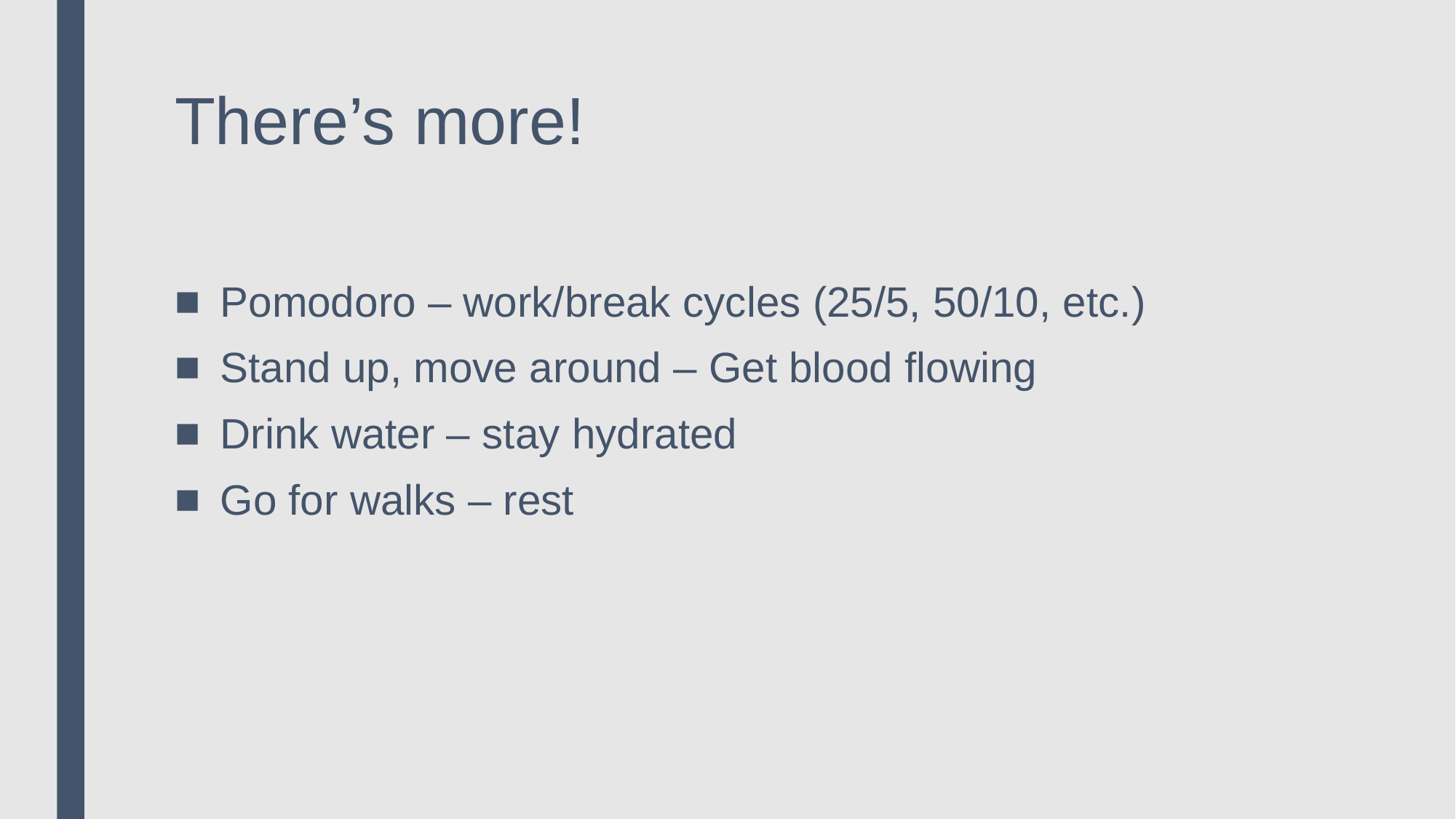

# There’s more!
Pomodoro – work/break cycles (25/5, 50/10, etc.)
Stand up, move around – Get blood flowing
Drink water – stay hydrated
Go for walks – rest